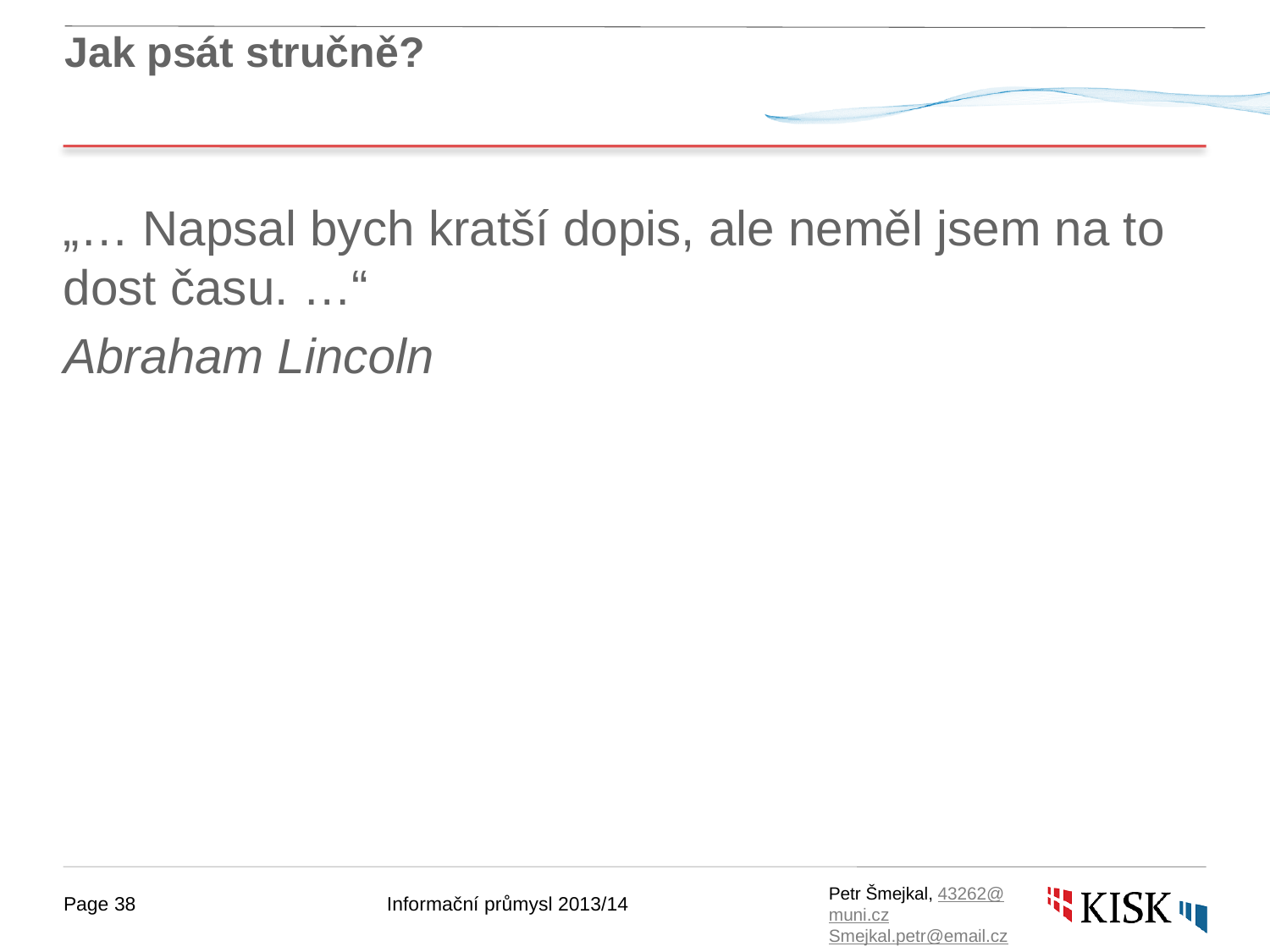

# Jak psát stručně?
„… Napsal bych kratší dopis, ale neměl jsem na to dost času. …“
Abraham Lincoln